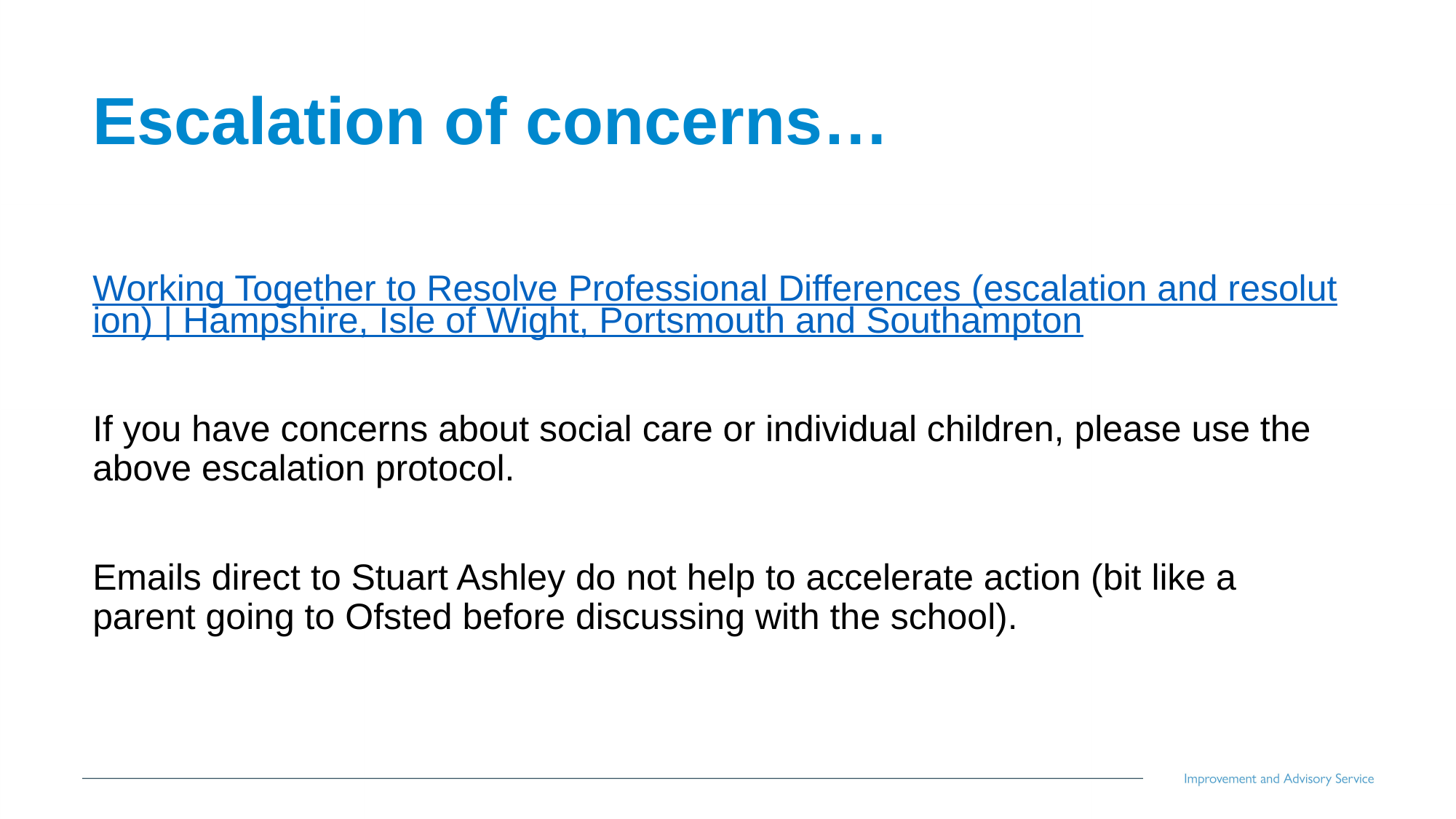

# Escalation of concerns…
Working Together to Resolve Professional Differences (escalation and resolution) | Hampshire, Isle of Wight, Portsmouth and Southampton

If you have concerns about social care or individual children, please use the above escalation protocol.

Emails direct to Stuart Ashley do not help to accelerate action (bit like a parent going to Ofsted before discussing with the school).